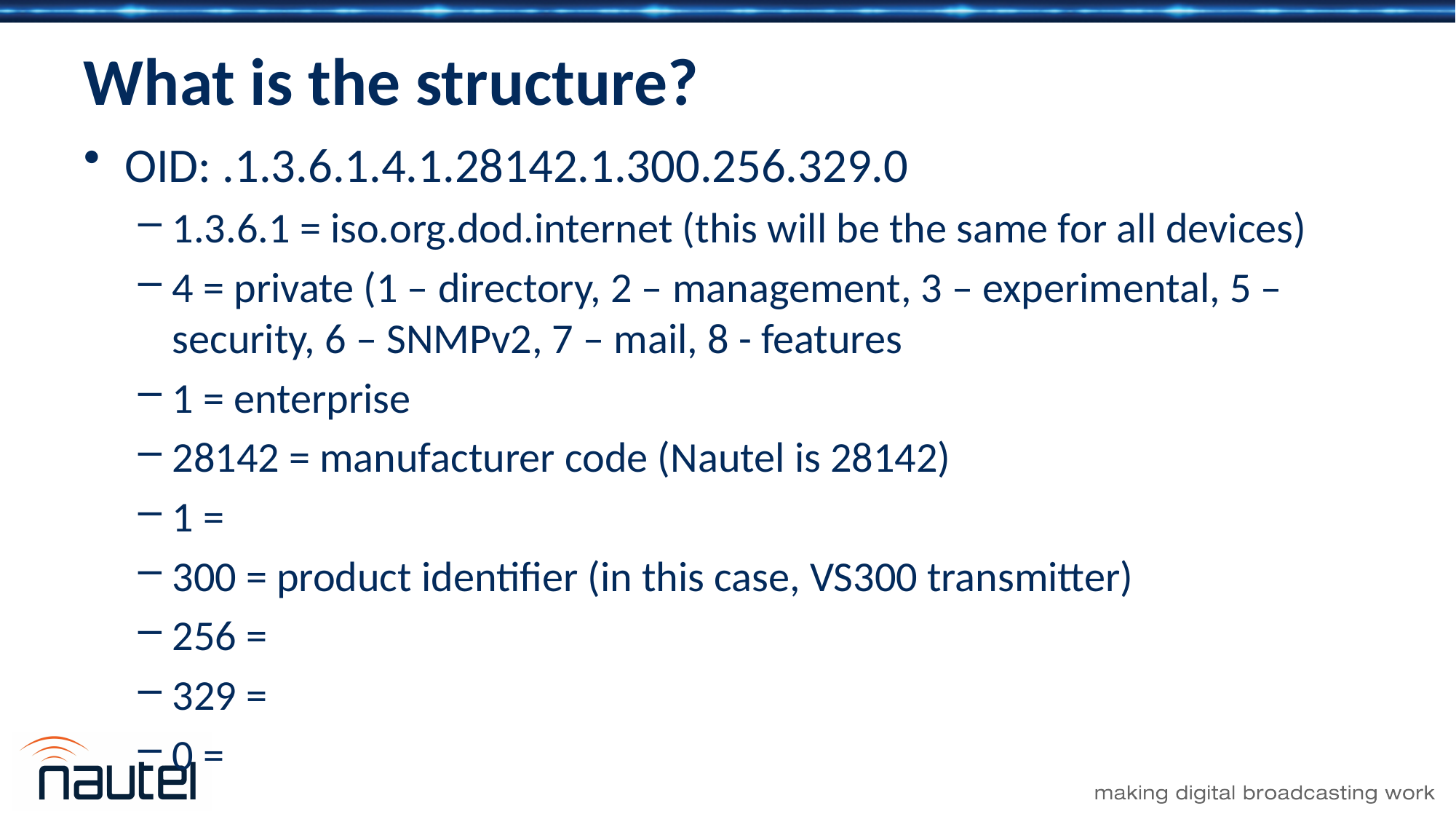

# What is the structure?
OID: .1.3.6.1.4.1.28142.1.300.256.329.0
1.3.6.1 = iso.org.dod.internet (this will be the same for all devices)
4 = private (1 – directory, 2 – management, 3 – experimental, 5 – security, 6 – SNMPv2, 7 – mail, 8 - features
1 = enterprise
28142 = manufacturer code (Nautel is 28142)
1 =
300 = product identifier (in this case, VS300 transmitter)
256 =
329 =
0 =